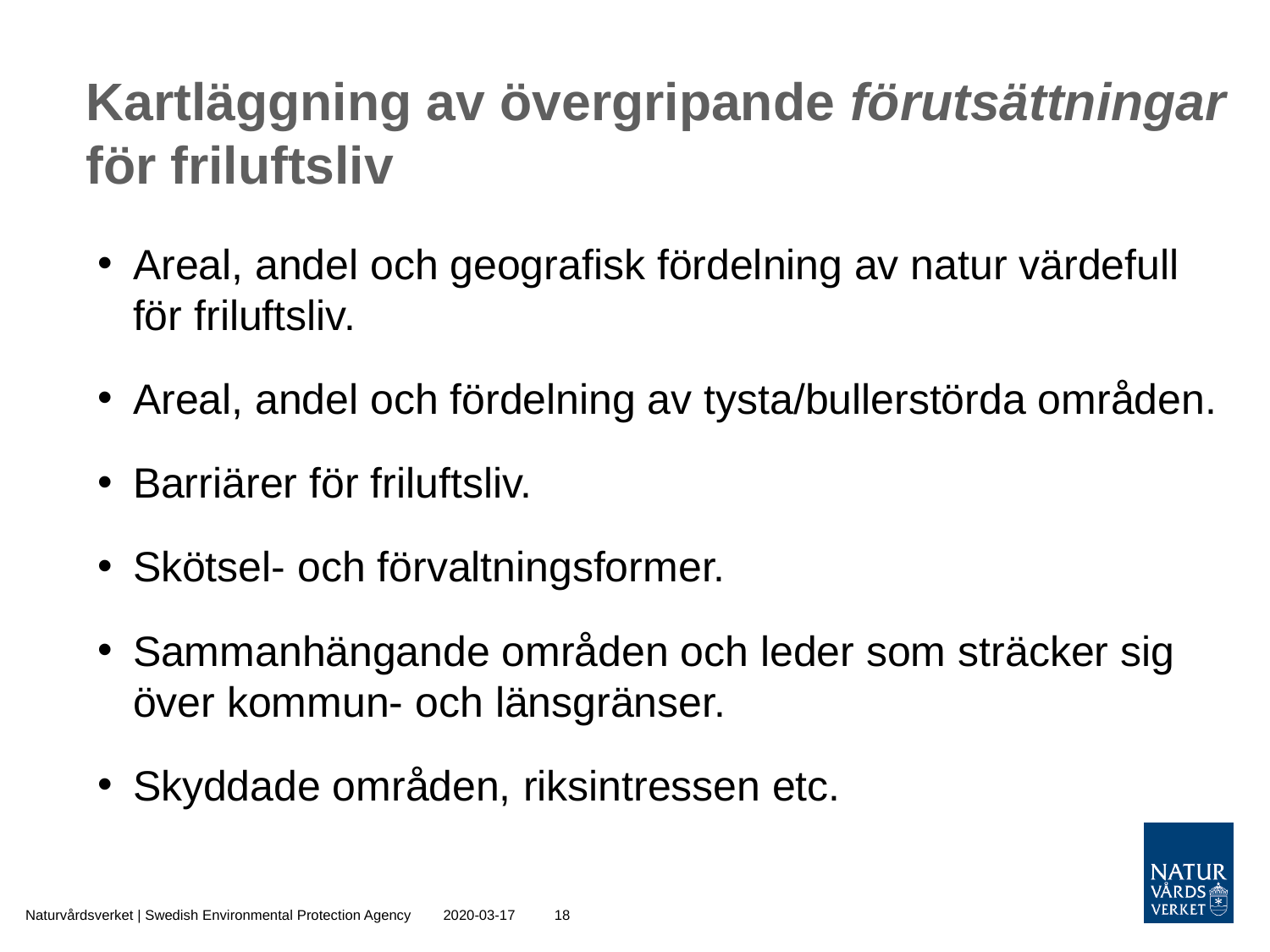

# Kartläggning av övergripande förutsättningar för friluftsliv
Areal, andel och geografisk fördelning av natur värdefull för friluftsliv.

Areal, andel och fördelning av tysta/bullerstörda områden.

Barriärer för friluftsliv.

Skötsel- och förvaltningsformer.

Sammanhängande områden och leder som sträcker sig över kommun- och länsgränser.

Skyddade områden, riksintressen etc.
Naturvårdsverket | Swedish Environmental Protection Agency
2020-03-17
18